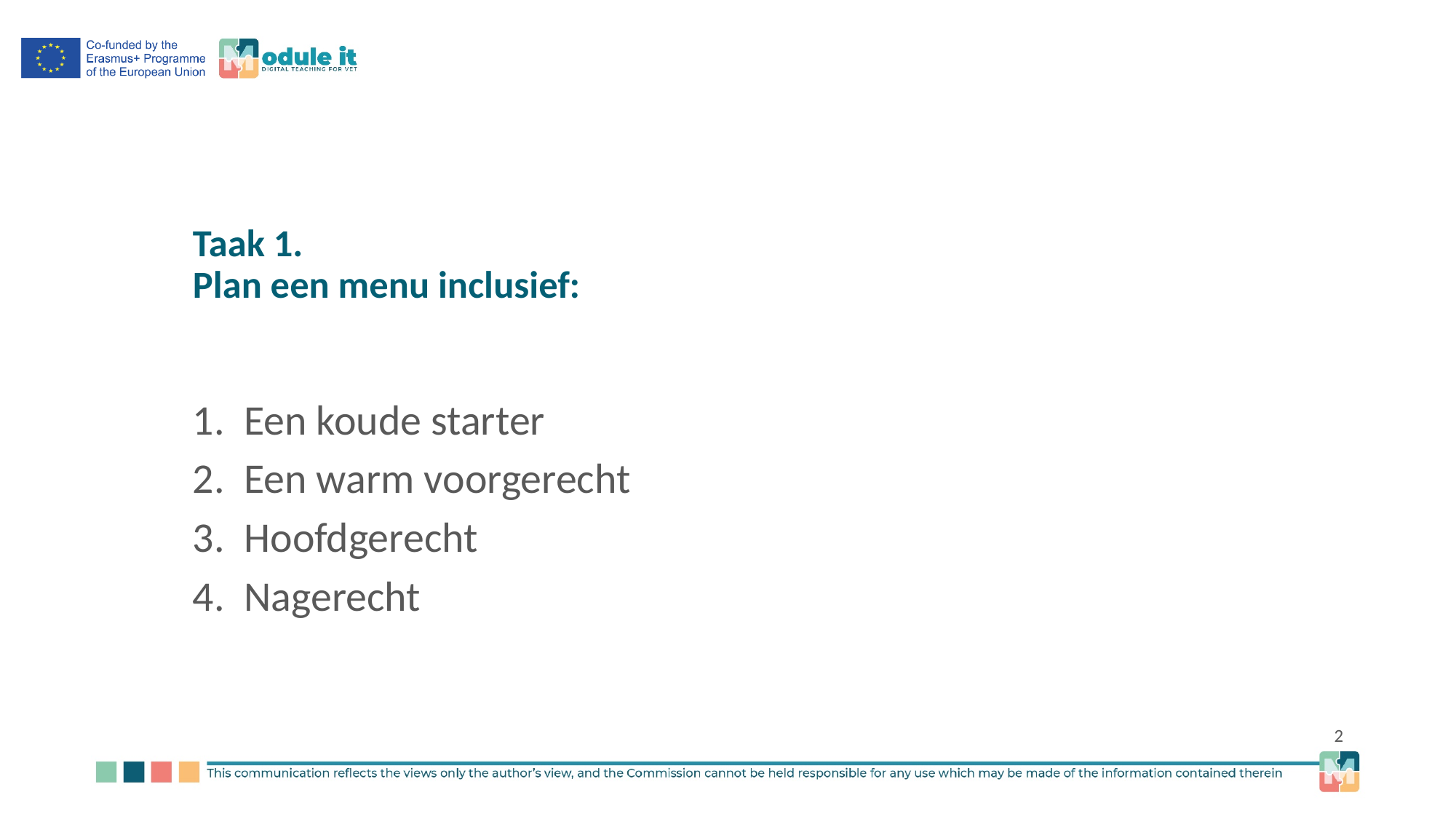

# Taak 1. Plan een menu inclusief:

Een koude starter
Een warm voorgerecht
Hoofdgerecht
Nagerecht